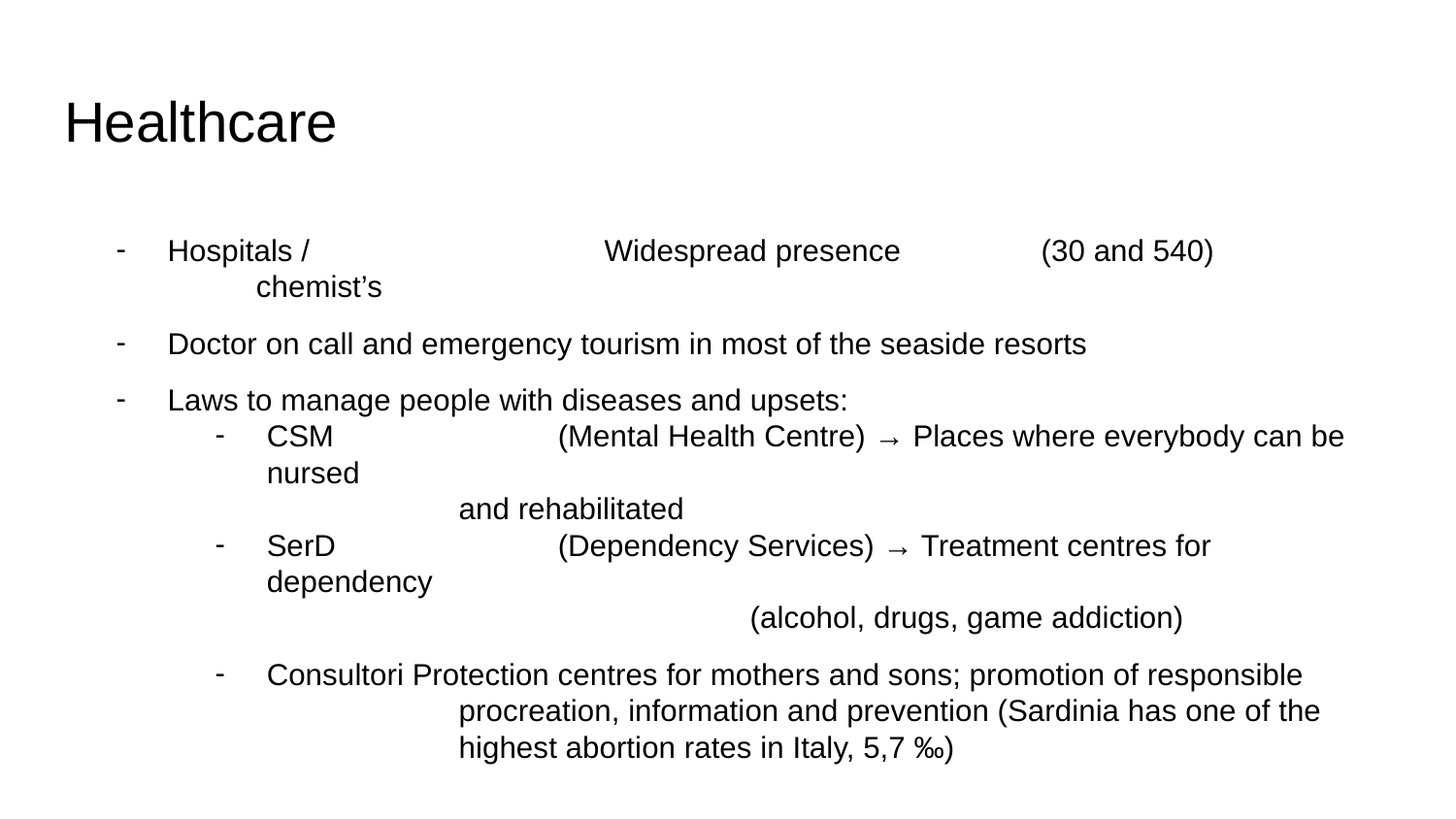

# Healthcare

Hospitals /			Widespread presence 	(30 and 540)
                   chemist’s
Doctor on call and emergency tourism in most of the seaside resorts
Laws to manage people with diseases and upsets:
CSM		(Mental Health Centre) → Places where everybody can be nursed
and rehabilitated
SerD		(Dependency Services) → Treatment centres for dependency
				(alcohol, drugs, game addiction)
Consultori	Protection centres for mothers and sons; promotion of responsible
procreation, information and prevention (Sardinia has one of the
highest abortion rates in Italy, 5,7 ‰)